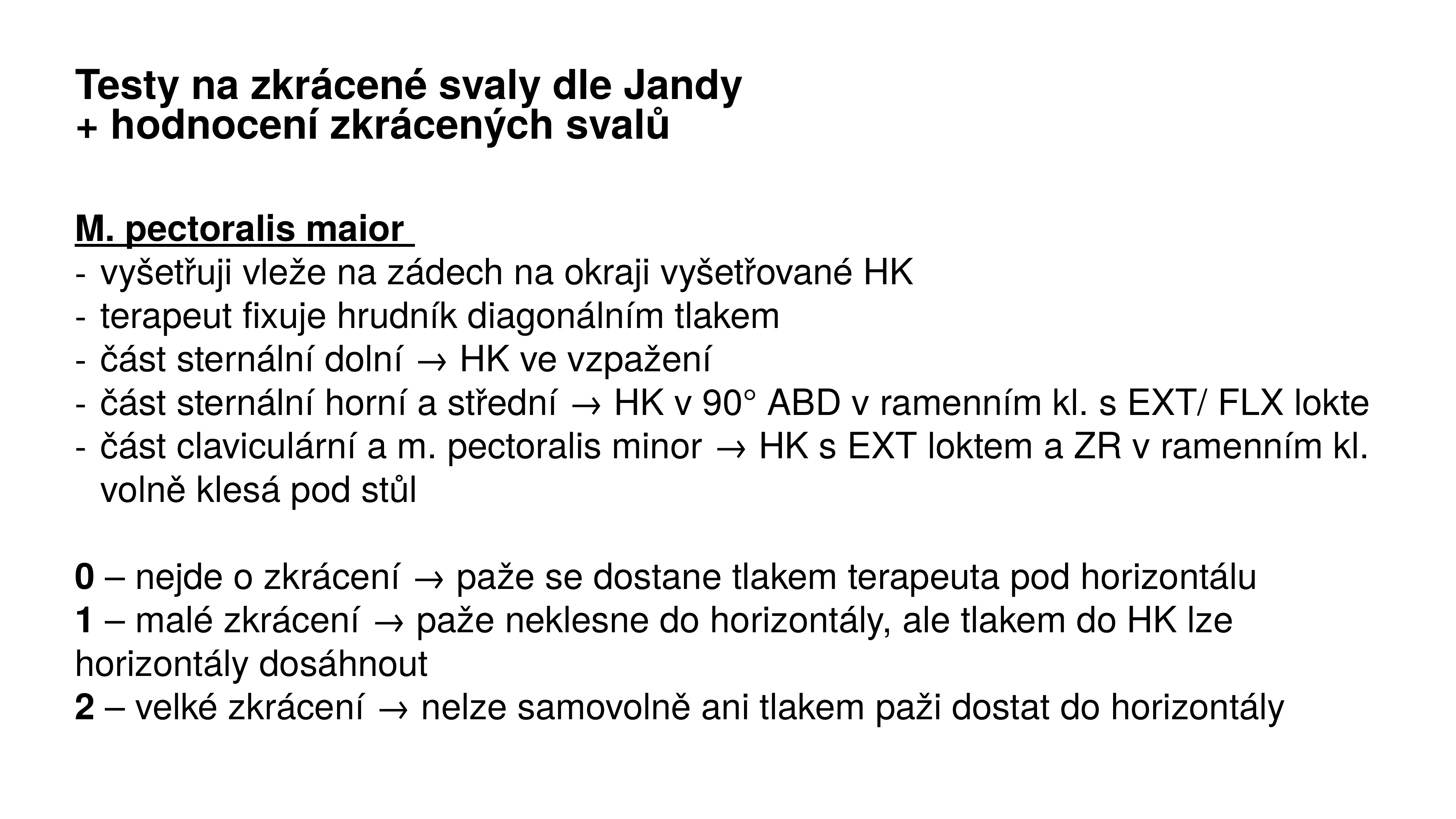

# Testy na zkrácené svaly dle Jandy
+ hodnocení zkrácených svalů
M. pectoralis maior
vyšetřuji vleže na zádech na okraji vyšetřované HK
terapeut fixuje hrudník diagonálním tlakem
část sternální dolní → HK ve vzpažení
část sternální horní a střední → HK v 90° ABD v ramenním kl. s EXT/ FLX lokte
část claviculární a m. pectoralis minor → HK s EXT loktem a ZR v ramenním kl. volně klesá pod stůl

0 – nejde o zkrácení → paže se dostane tlakem terapeuta pod horizontálu
1 – malé zkrácení → paže neklesne do horizontály, ale tlakem do HK lze horizontály dosáhnout
2 – velké zkrácení → nelze samovolně ani tlakem paži dostat do horizontály